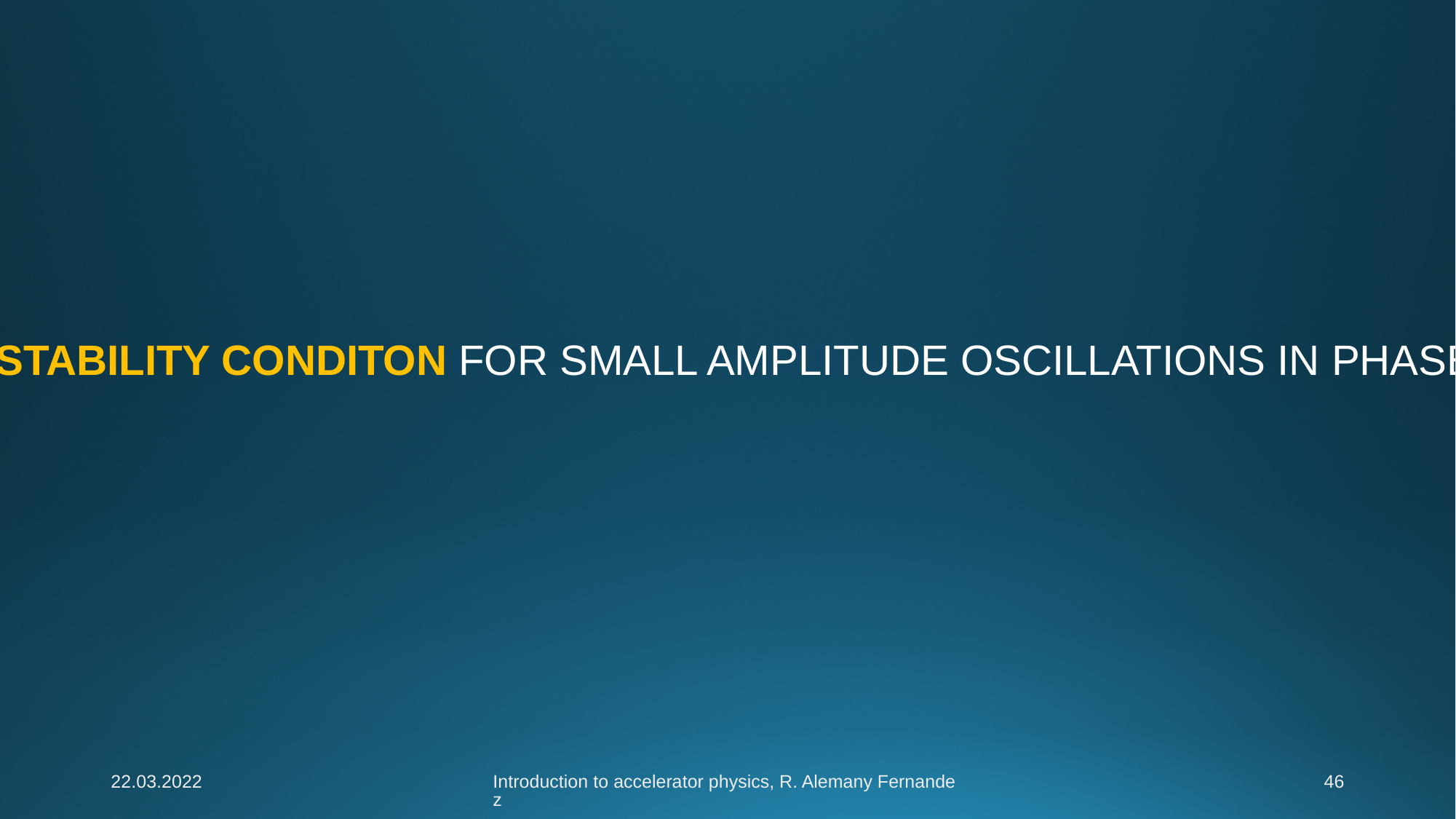

STABILITY CONDITON FOR SMALL AMPLITUDE OSCILLATIONS IN PHASE
22.03.2022
Introduction to accelerator physics, R. Alemany Fernandez
46